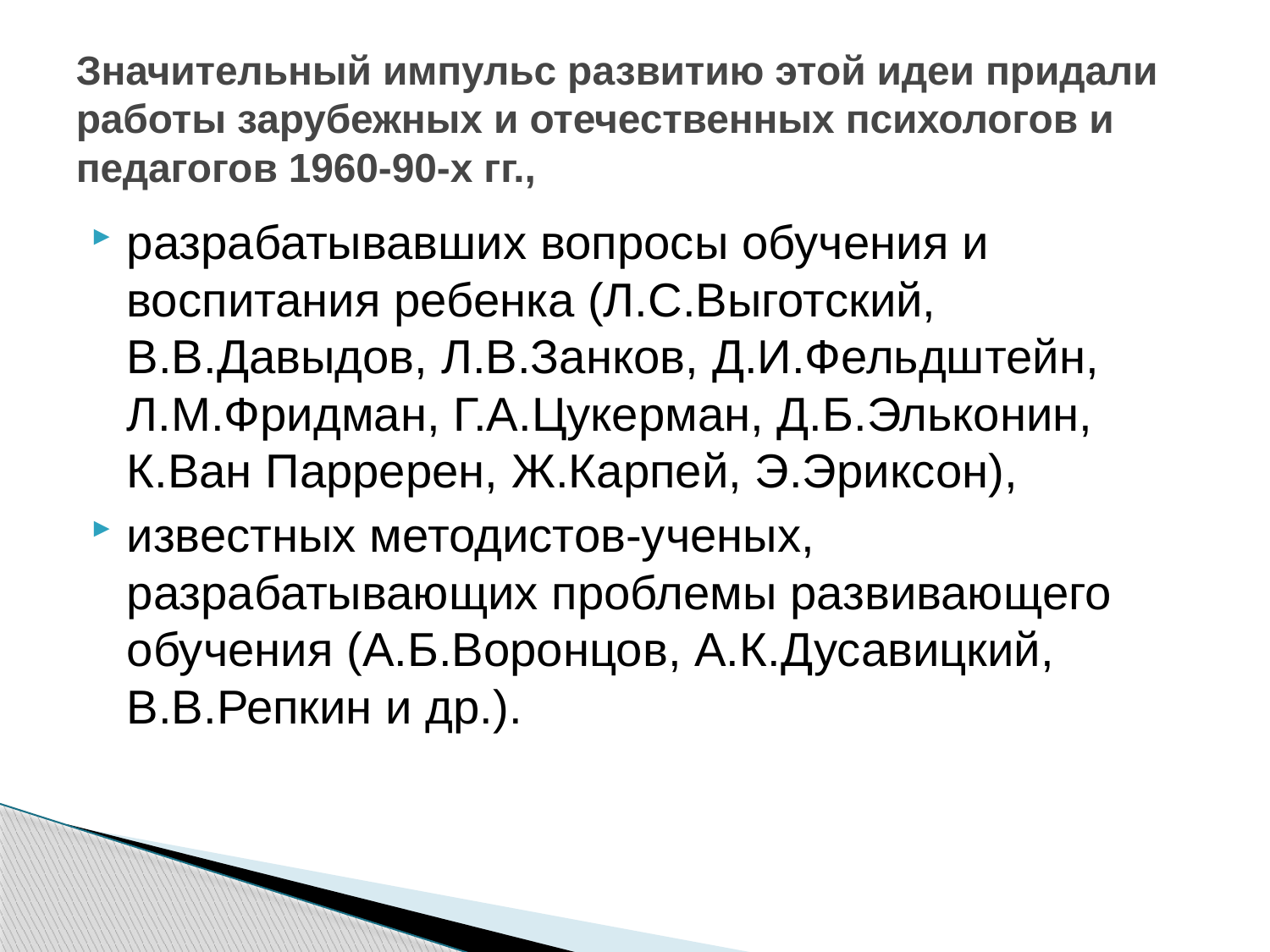

# Значительный импульс развитию этой идеи придали работы зарубежных и отечественных психологов и педагогов 1960-90-х гг.,
разрабатывавших вопросы обучения и воспитания ребенка (Л.С.Выготский, В.В.Давыдов, Л.В.Занков, Д.И.Фельдштейн, Л.М.Фридман, Г.А.Цукерман, Д.Б.Эльконин, К.Ван Парререн, Ж.Карпей, Э.Эриксон),
известных методистов-ученых, разрабатывающих проблемы развивающего обучения (А.Б.Воронцов, А.К.Дусавицкий, В.В.Репкин и др.).